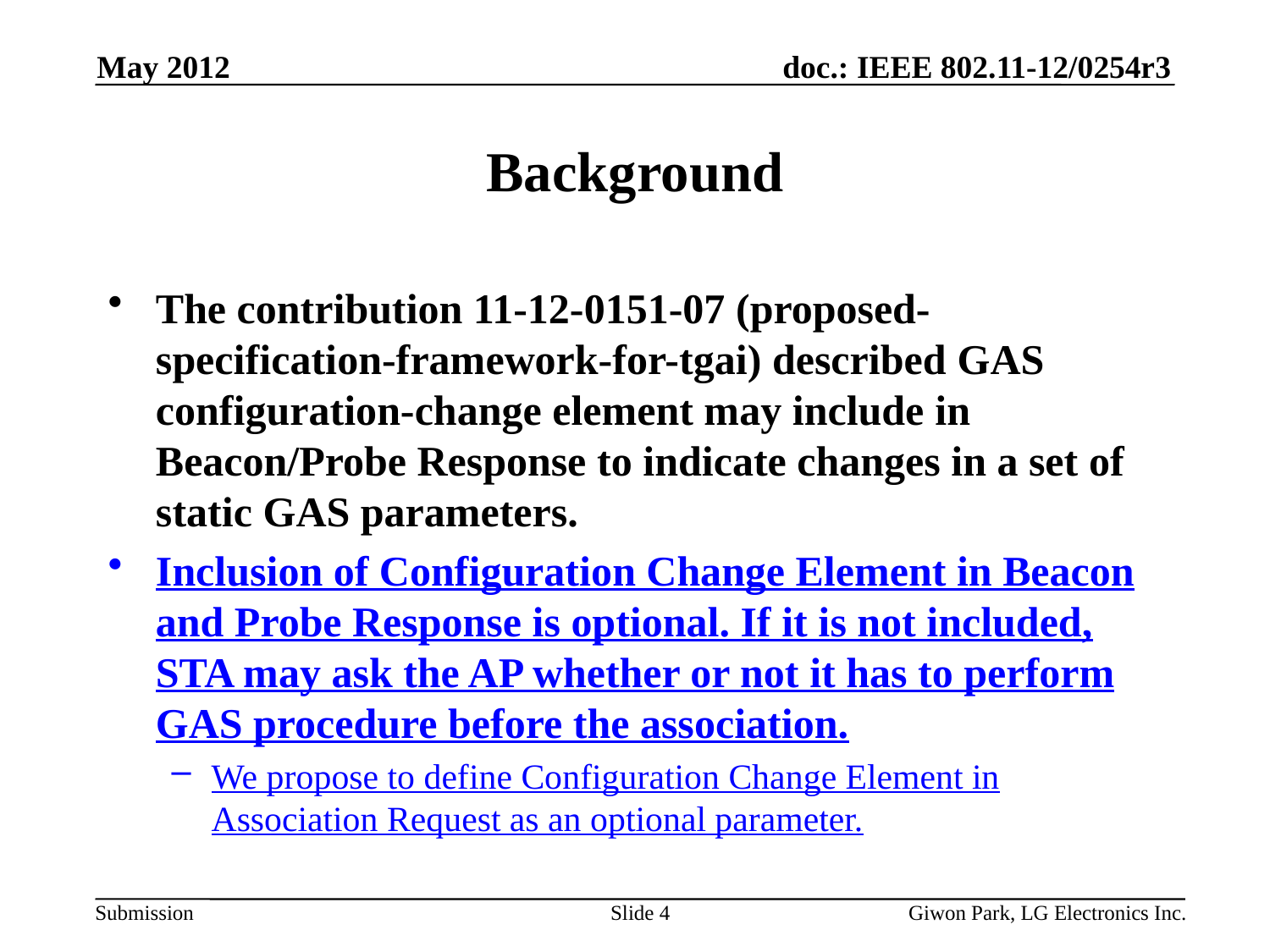

May 2012
# Background
The contribution 11-12-0151-07 (proposed-specification-framework-for-tgai) described GAS configuration-change element may include in Beacon/Probe Response to indicate changes in a set of static GAS parameters.
Inclusion of Configuration Change Element in Beacon and Probe Response is optional. If it is not included, STA may ask the AP whether or not it has to perform GAS procedure before the association.
We propose to define Configuration Change Element in Association Request as an optional parameter.

Slide 4
Giwon Park, LG Electronics Inc.